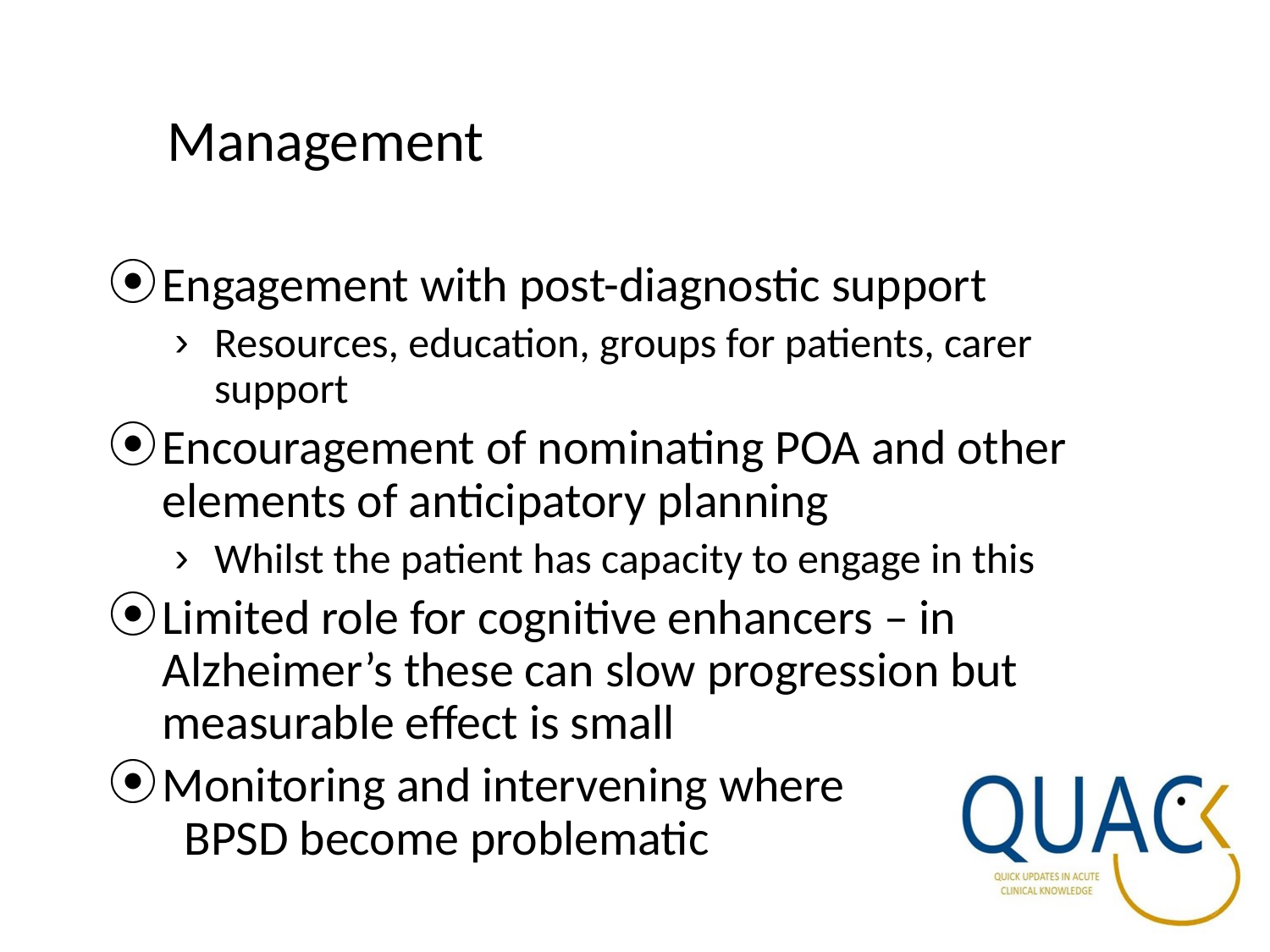

# Management
Engagement with post-diagnostic support
Resources, education, groups for patients, carer support
Encouragement of nominating POA and other elements of anticipatory planning
Whilst the patient has capacity to engage in this
Limited role for cognitive enhancers – in Alzheimer’s these can slow progression but measurable effect is small
Monitoring and intervening where                                BPSD become problematic